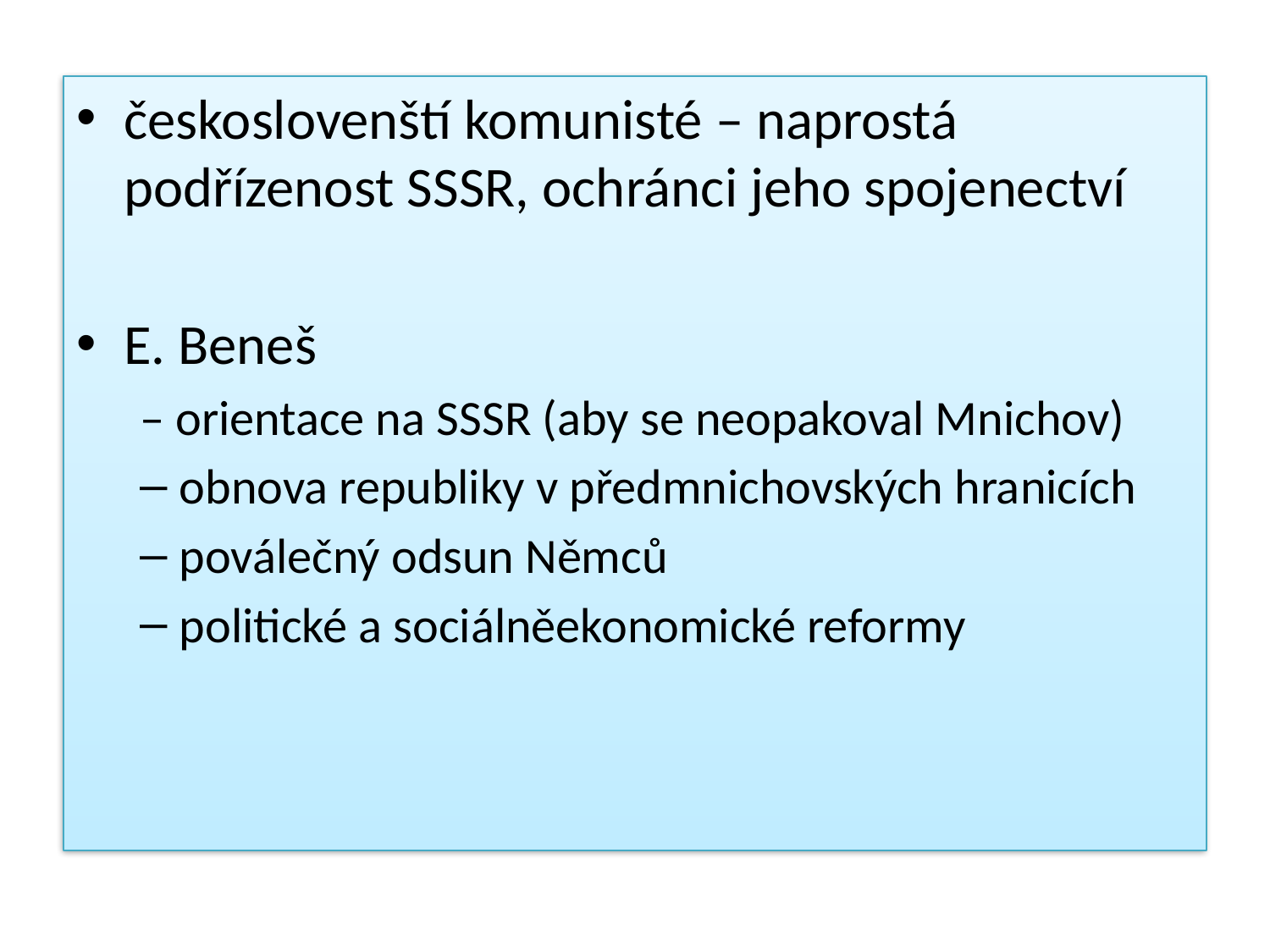

českoslovenští komunisté – naprostá podřízenost SSSR, ochránci jeho spojenectví

E. Beneš
– orientace na SSSR (aby se neopakoval Mnichov)
obnova republiky v předmnichovských hranicích
poválečný odsun Němců
politické a sociálněekonomické reformy